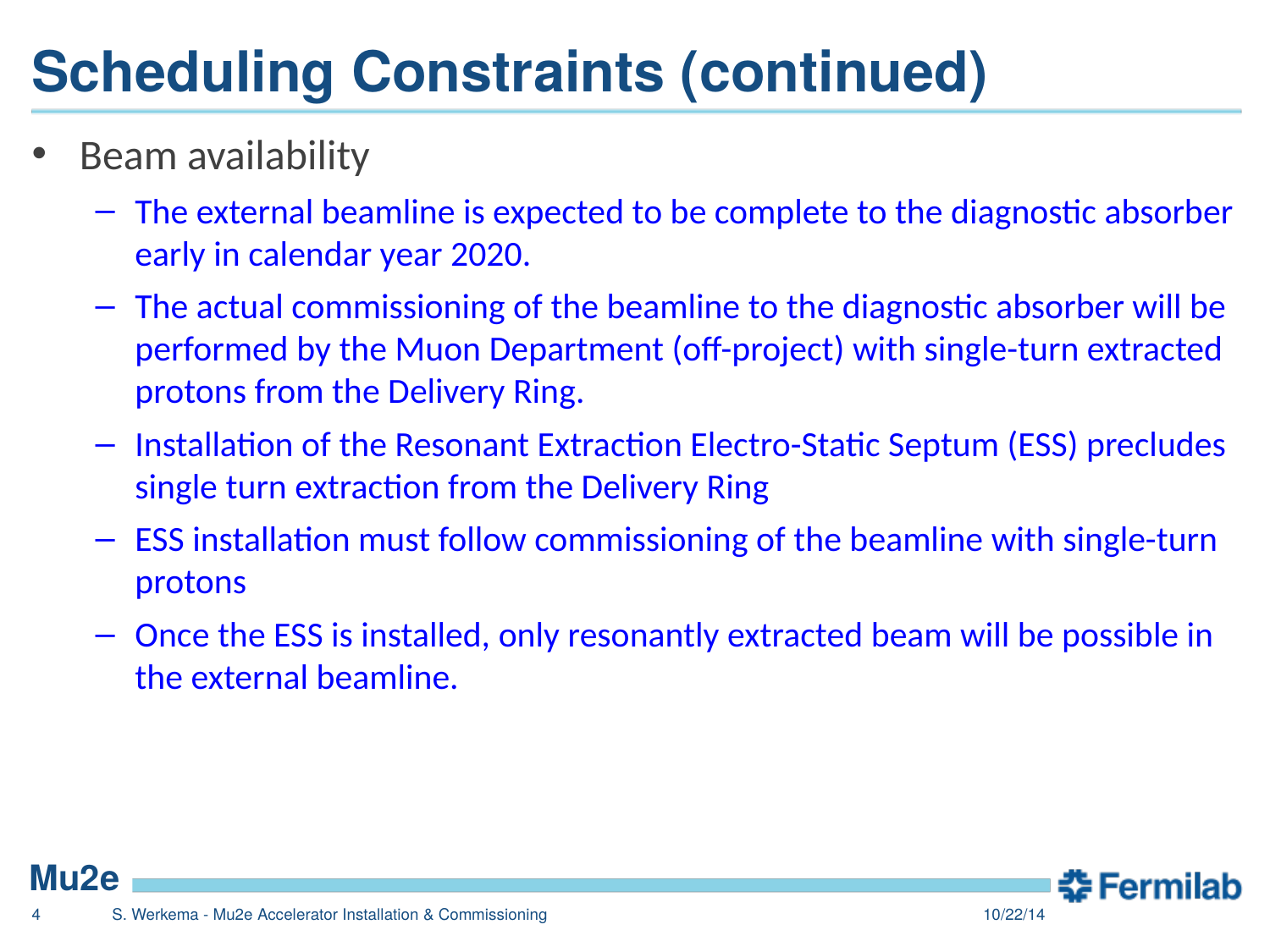

# Scheduling Constraints (continued)
Beam availability
The external beamline is expected to be complete to the diagnostic absorber early in calendar year 2020.
The actual commissioning of the beamline to the diagnostic absorber will be performed by the Muon Department (off-project) with single-turn extracted protons from the Delivery Ring.
Installation of the Resonant Extraction Electro-Static Septum (ESS) precludes single turn extraction from the Delivery Ring
ESS installation must follow commissioning of the beamline with single-turn protons
Once the ESS is installed, only resonantly extracted beam will be possible in the external beamline.
4
S. Werkema - Mu2e Accelerator Installation & Commissioning
10/22/14